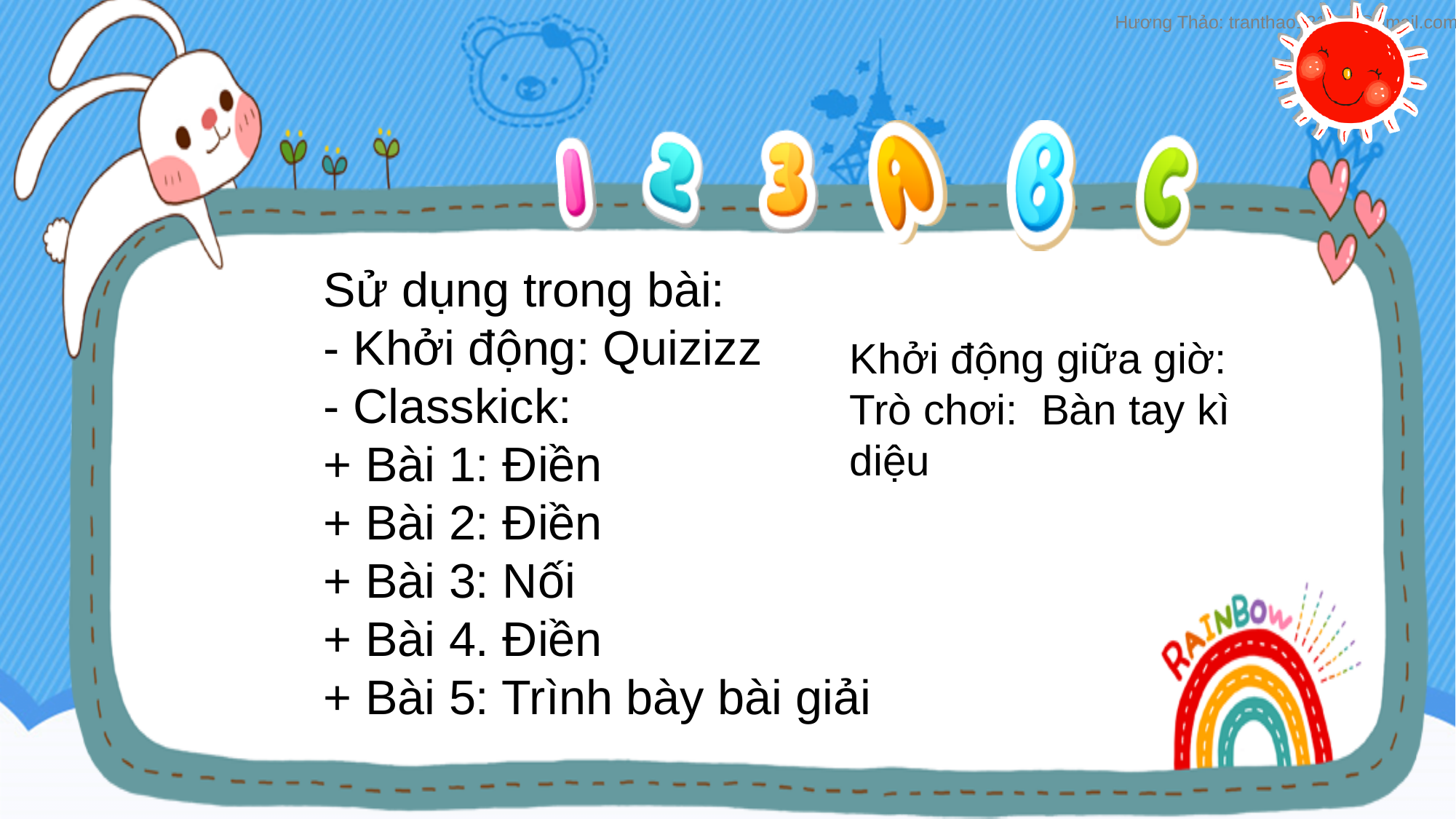

Sử dụng trong bài:
- Khởi động: Quizizz
- Classkick:
+ Bài 1: Điền
+ Bài 2: Điền
+ Bài 3: Nối
+ Bài 4. Điền
+ Bài 5: Trình bày bài giải
Khởi động giữa giờ:
Trò chơi:  Bàn tay kì diệu